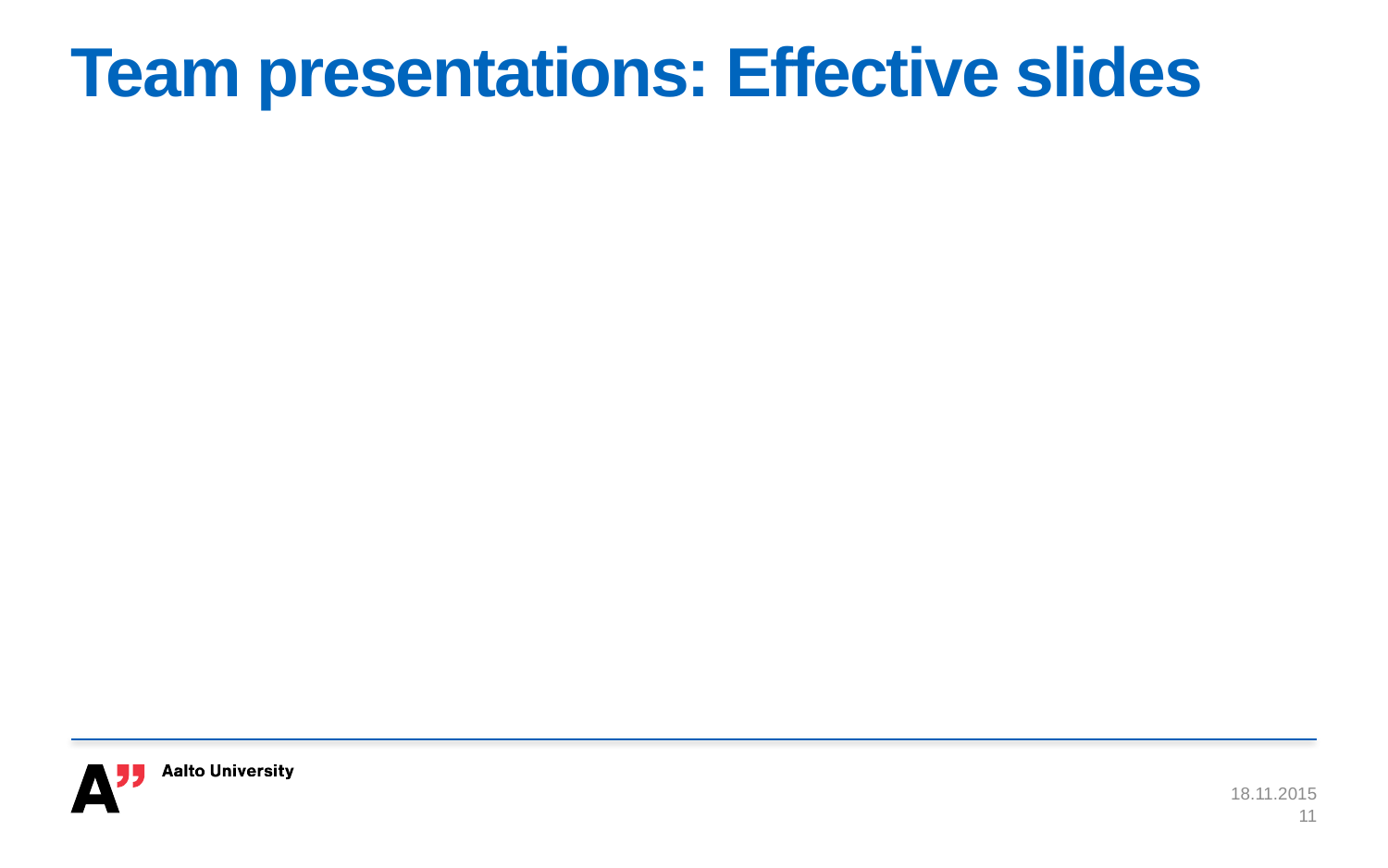

# Team presentations: Effective slides

18.11.2015
11